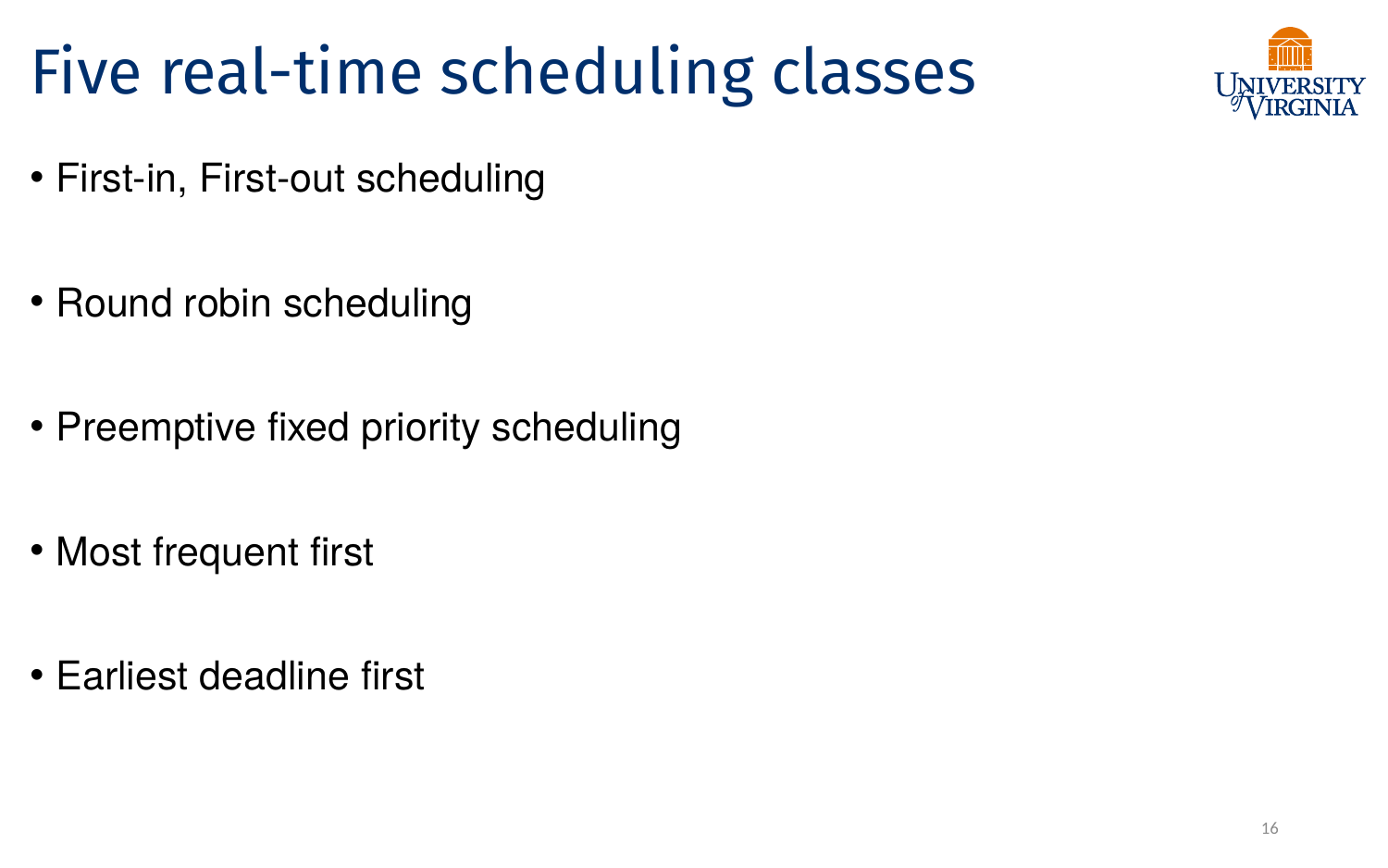

# Five real-time scheduling classes
First-in, First-out scheduling

Round robin scheduling

Preemptive fixed priority scheduling

Most frequent first

Earliest deadline first
16